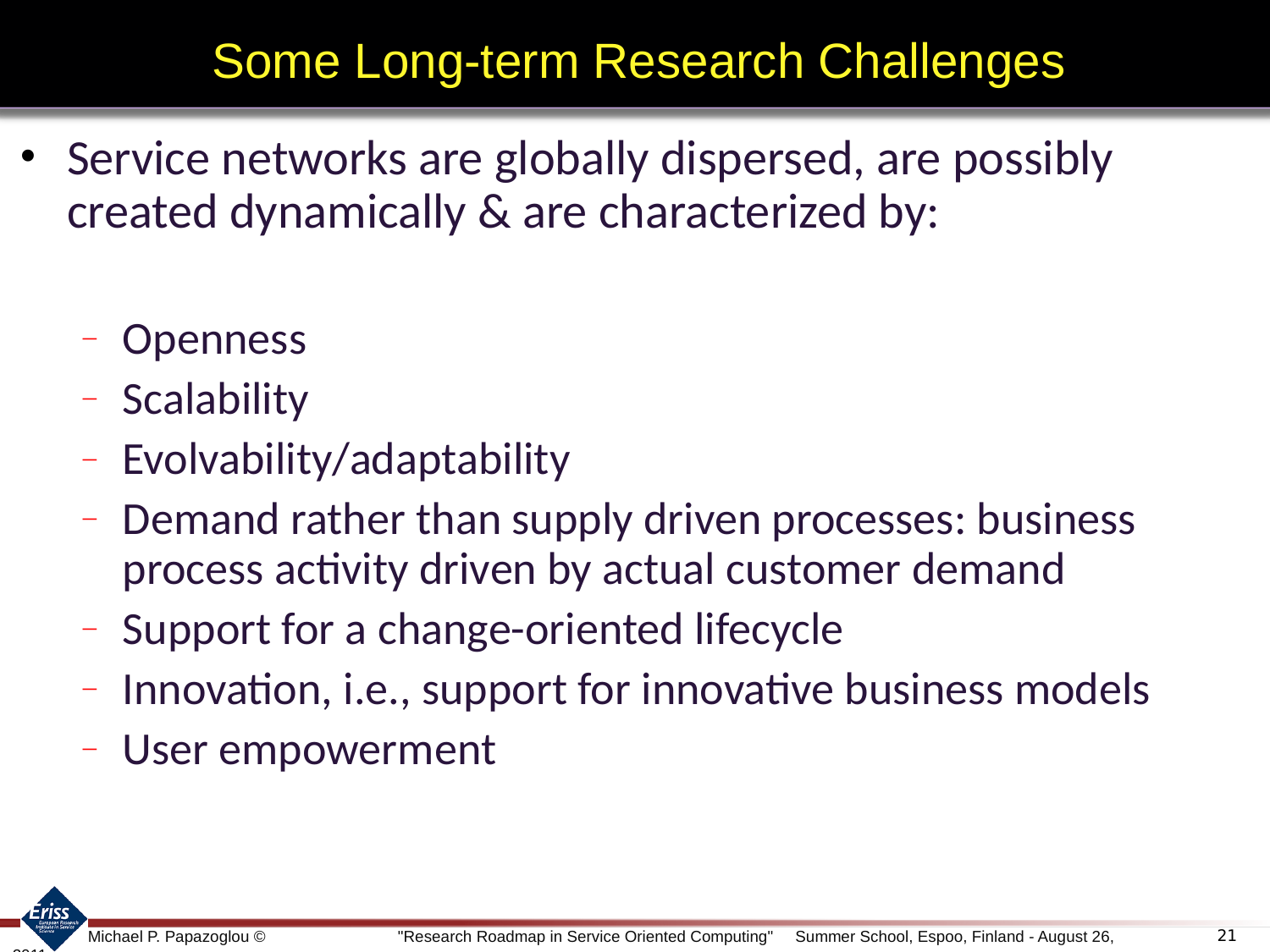

# Some Long-term Research Challenges
Service networks are globally dispersed, are possibly created dynamically & are characterized by:

Openness
Scalability
Evolvability/adaptability
Demand rather than supply driven processes: business process activity driven by actual customer demand
Support for a change-oriented lifecycle
Innovation, i.e., support for innovative business models
User empowerment
21
                 Michael P. Papazoglou ©		 "Research Roadmap in Service Oriented Computing"     Summer School, Espoo, Finland - August 26, 2011